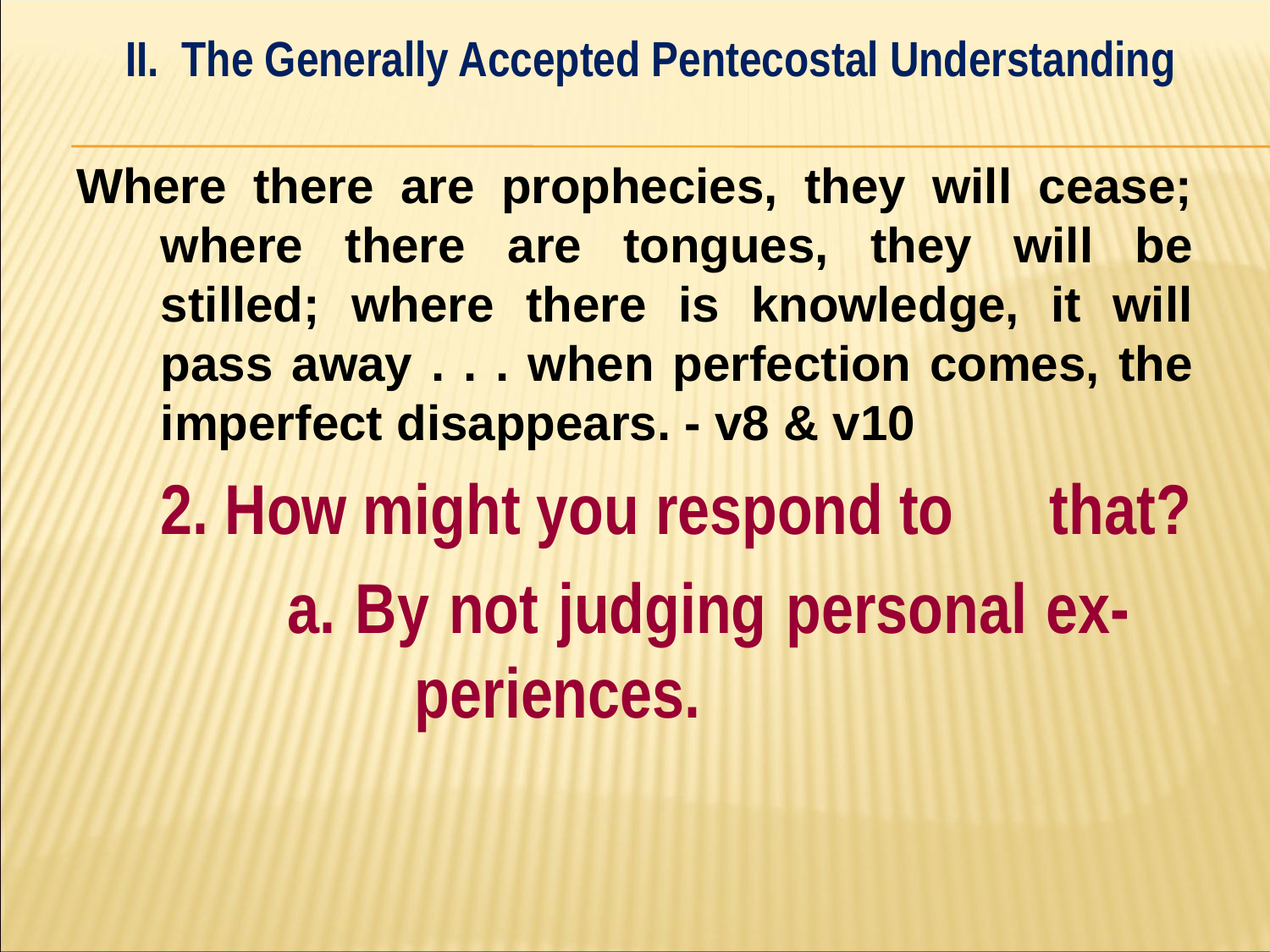

II.  The Generally Accepted Pentecostal Understanding
#
Where there are prophecies, they will cease; where there are tongues, they will be stilled; where there is knowledge, it will pass away . . . when perfection comes, the imperfect disappears. - v8 & v10
	2. How might you respond to 	that?
		a. By not judging personal ex-			periences.